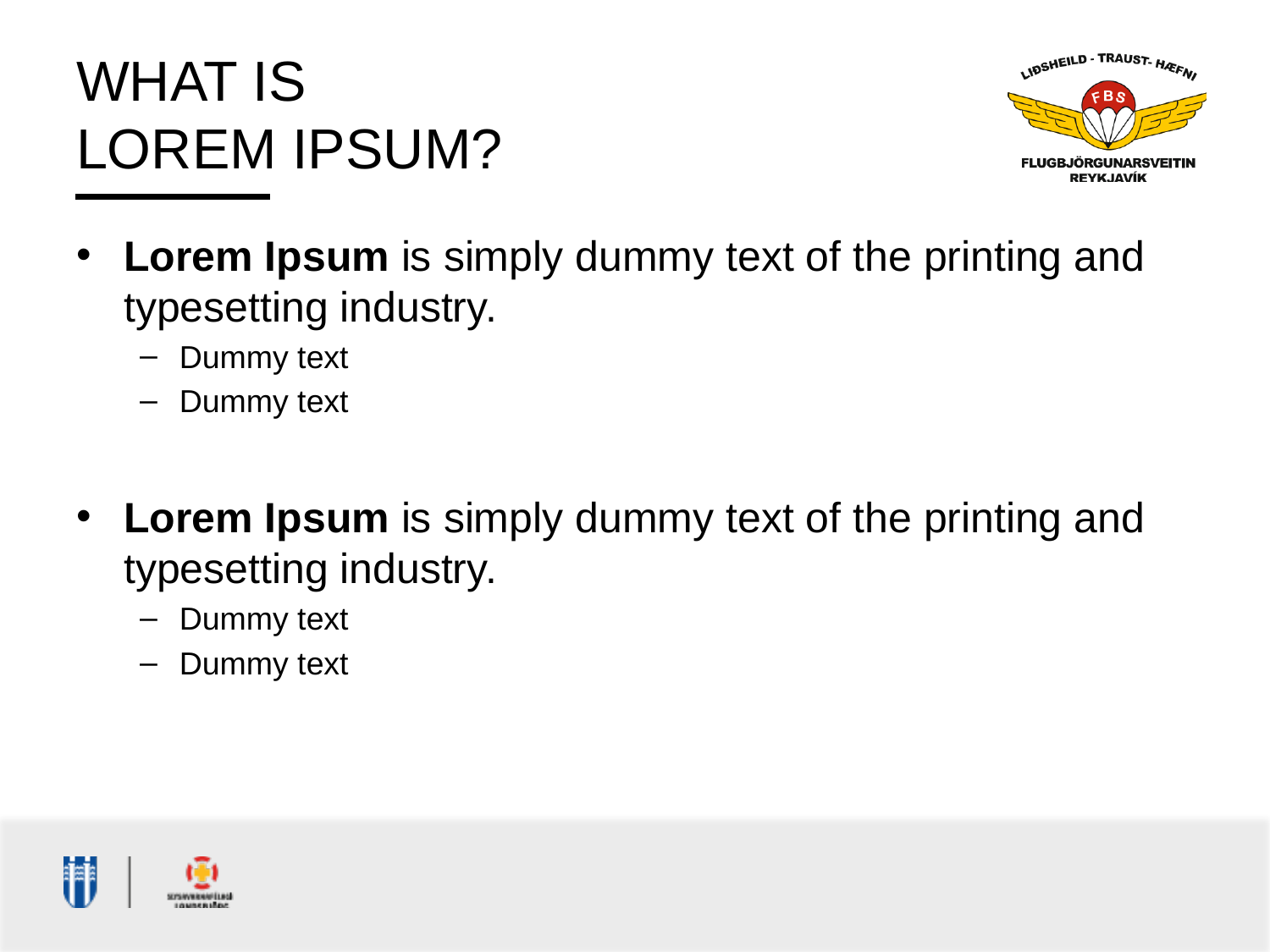

# WHAT IS LOREM IPSUM?
Lorem Ipsum is simply dummy text of the printing and typesetting industry.
Dummy text
Dummy text

Lorem Ipsum is simply dummy text of the printing and typesetting industry.
Dummy text
Dummy text